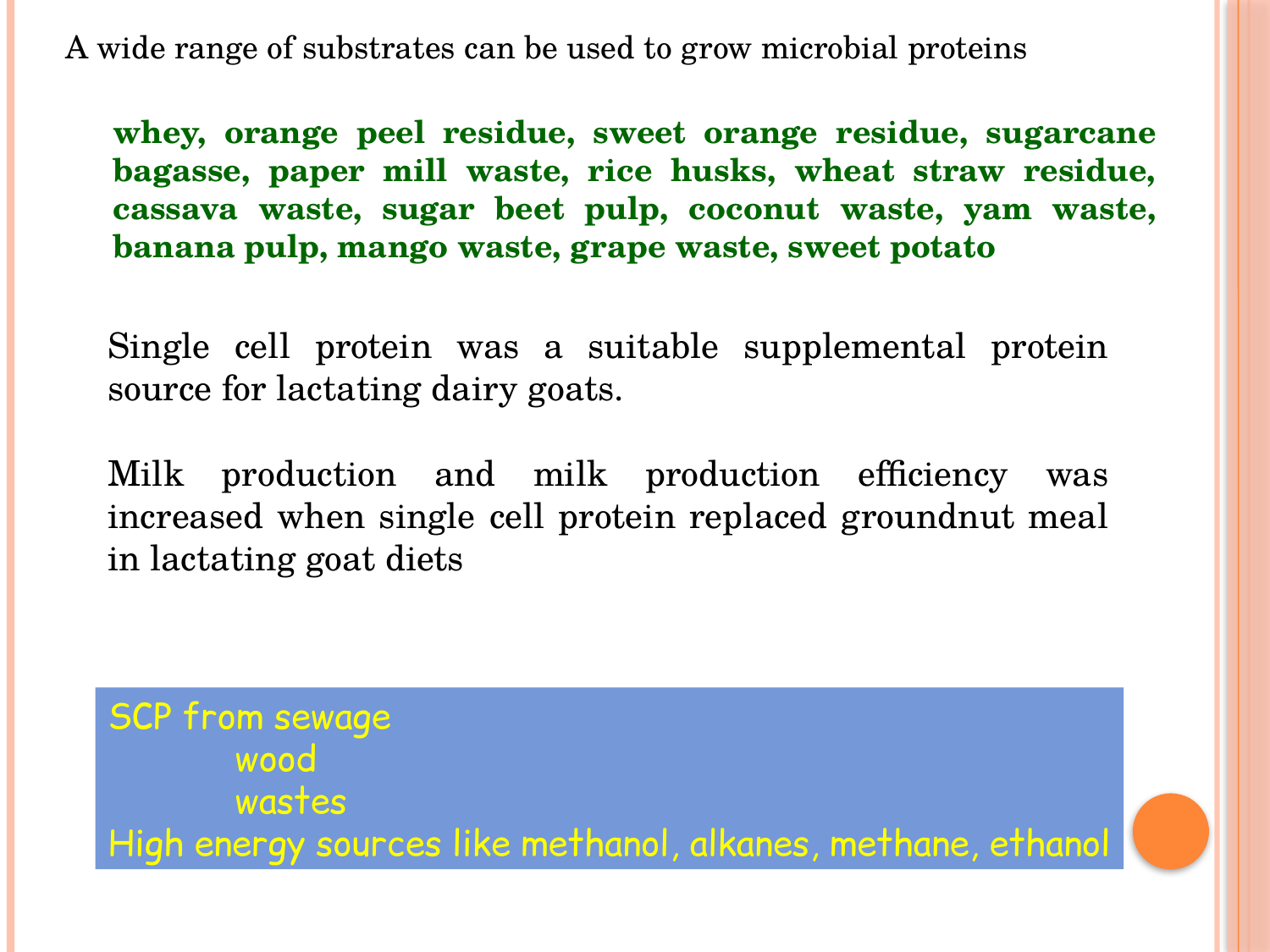

A wide range of substrates can be used to grow microbial proteins
whey, orange peel residue, sweet orange residue, sugarcane bagasse, paper mill waste, rice husks, wheat straw residue, cassava waste, sugar beet pulp, coconut waste, yam waste, banana pulp, mango waste, grape waste, sweet potato
Single cell protein was a suitable supplemental protein source for lactating dairy goats.

Milk production and milk production efficiency was increased when single cell protein replaced groundnut meal in lactating goat diets
SCP from sewage
	wood
	wastes
High energy sources like methanol, alkanes, methane, ethanol